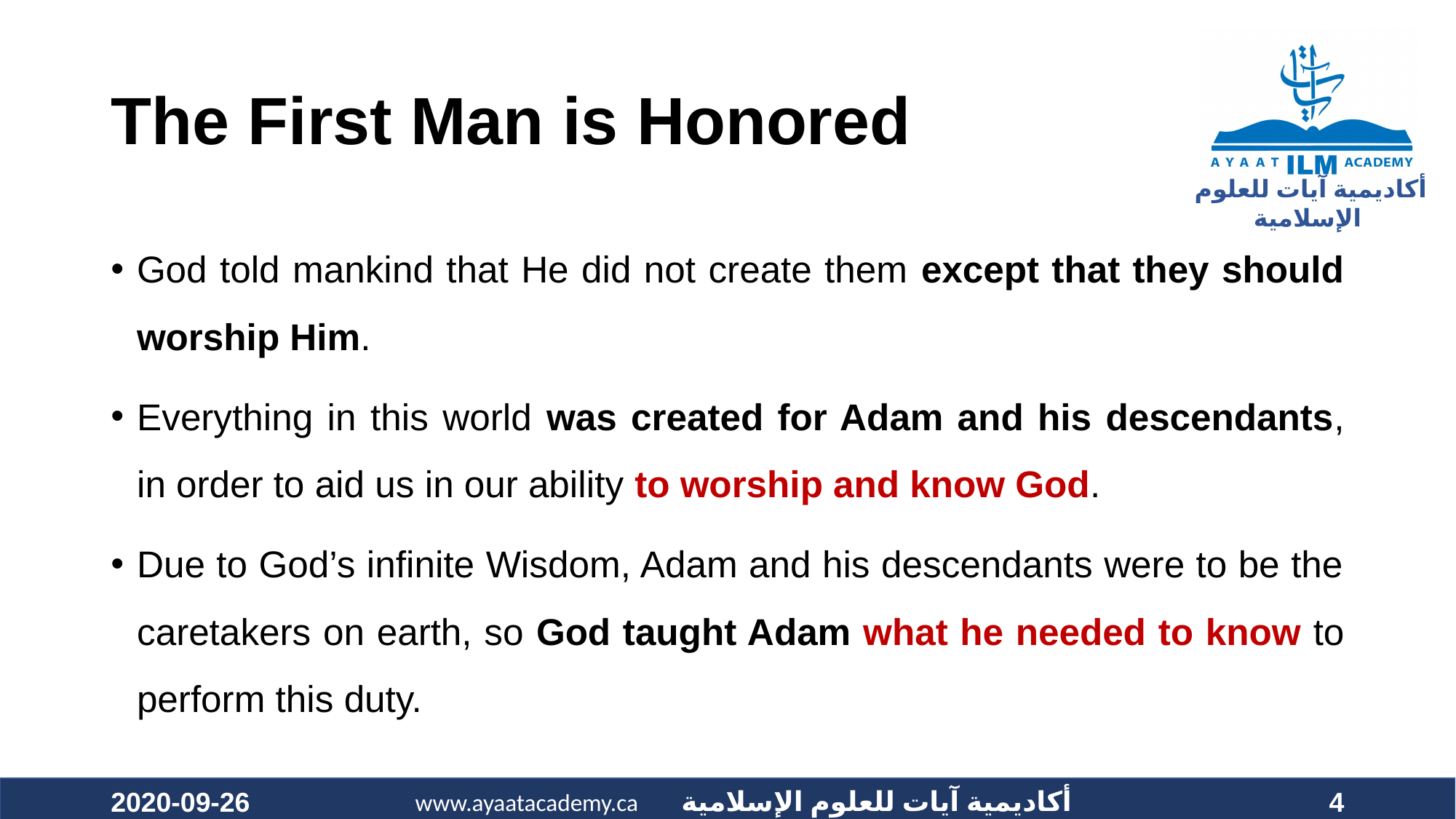

# The First Man is Honored
God told mankind that He did not create them except that they should worship Him.
Everything in this world was created for Adam and his descendants, in order to aid us in our ability to worship and know God.
Due to God’s infinite Wisdom, Adam and his descendants were to be the caretakers on earth, so God taught Adam what he needed to know to perform this duty.
2020-09-26
4